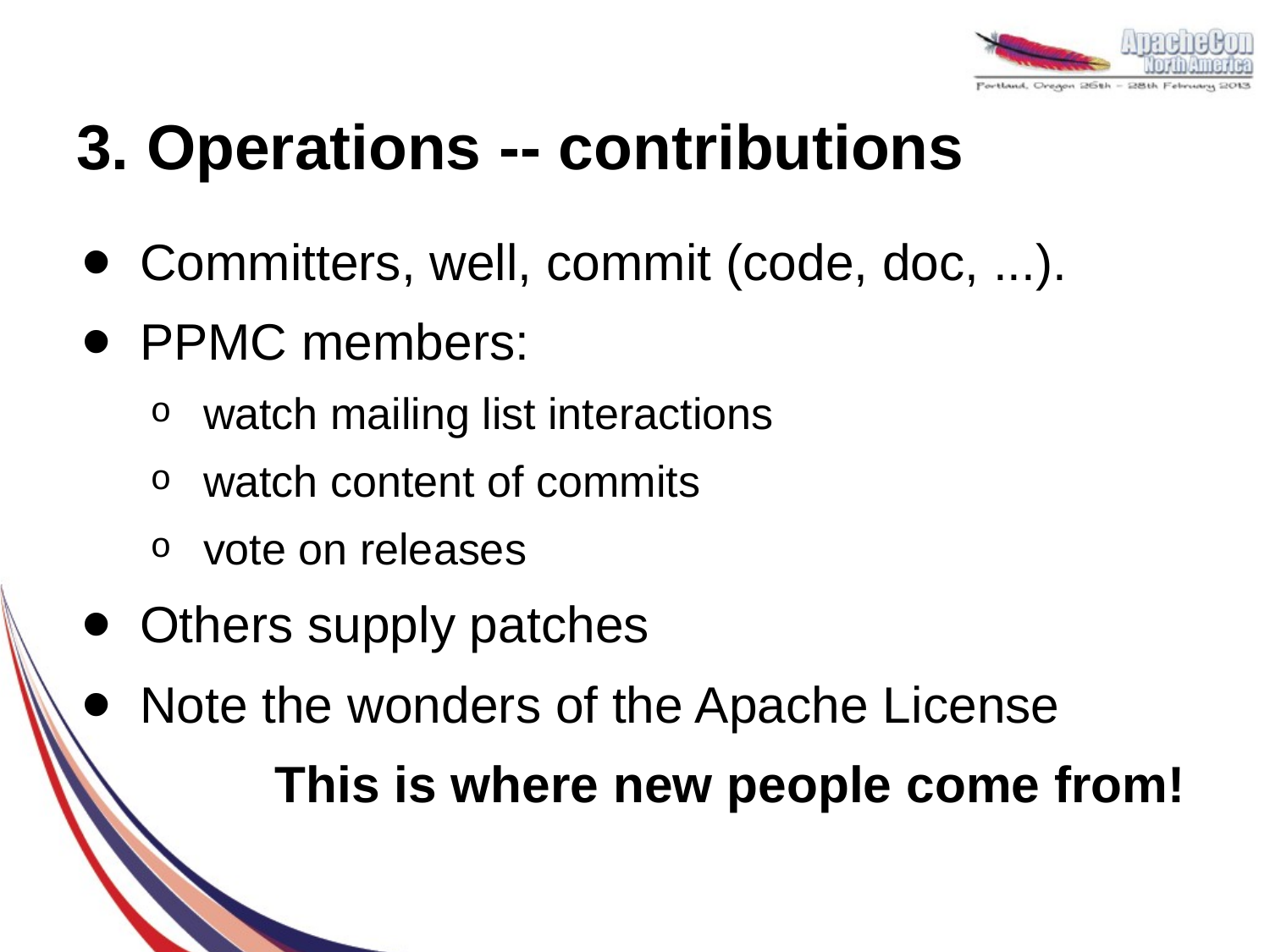

# 3. Operations -- contributions
Committers, well, commit (code, doc, ...).
PPMC members:
watch mailing list interactions
watch content of commits
vote on releases
Others supply patches
Note the wonders of the Apache License
              This is where new people come from!